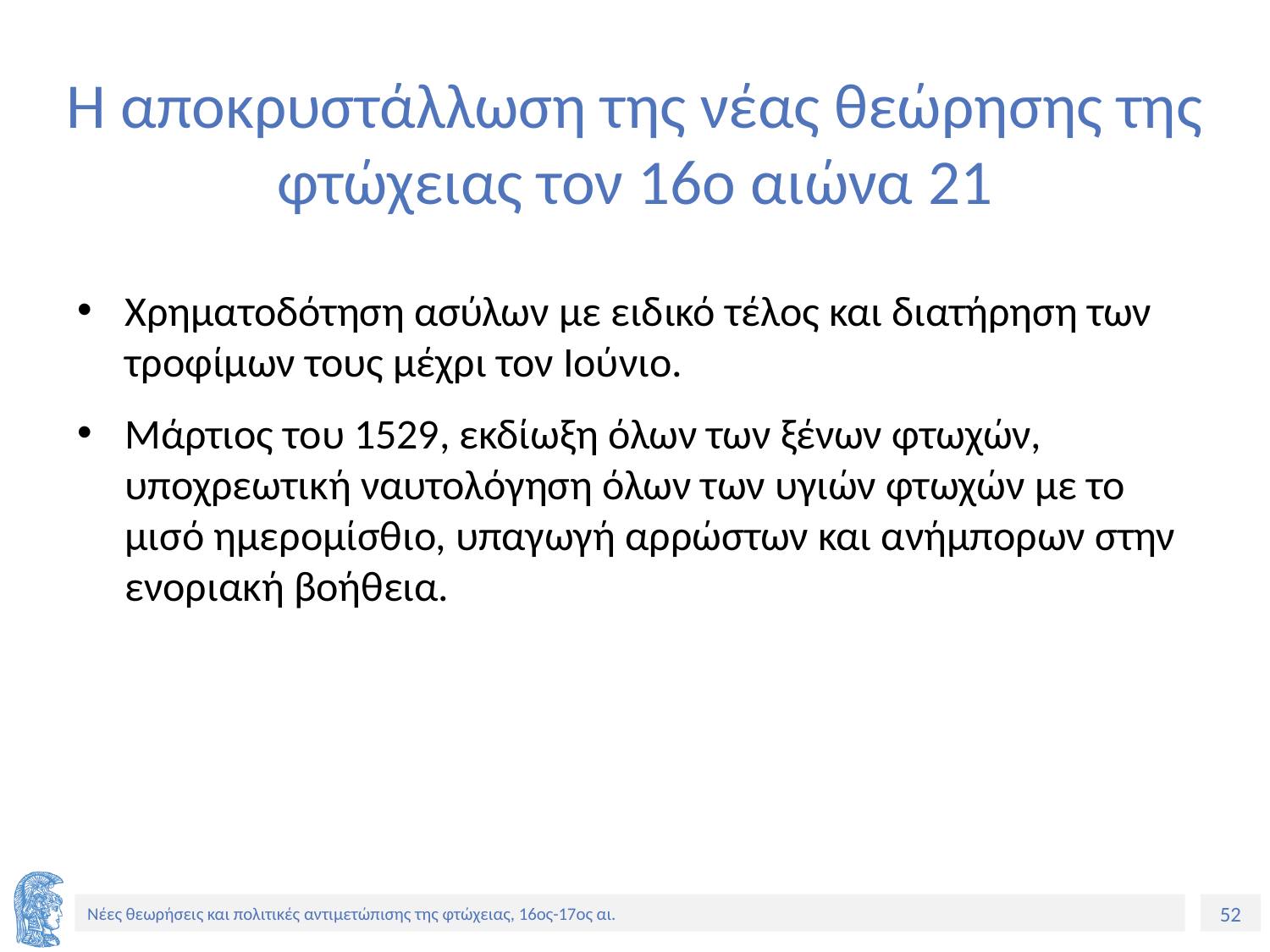

# Η αποκρυστάλλωση της νέας θεώρησης της φτώχειας τον 16ο αιώνα 21
Χρηματοδότηση ασύλων με ειδικό τέλος και διατήρηση των τροφίμων τους μέχρι τον Ιούνιο.
Μάρτιος του 1529, εκδίωξη όλων των ξένων φτωχών, υποχρεωτική ναυτολόγηση όλων των υγιών φτωχών με το μισό ημερομίσθιο, υπαγωγή αρρώστων και ανήμπορων στην ενοριακή βοήθεια.